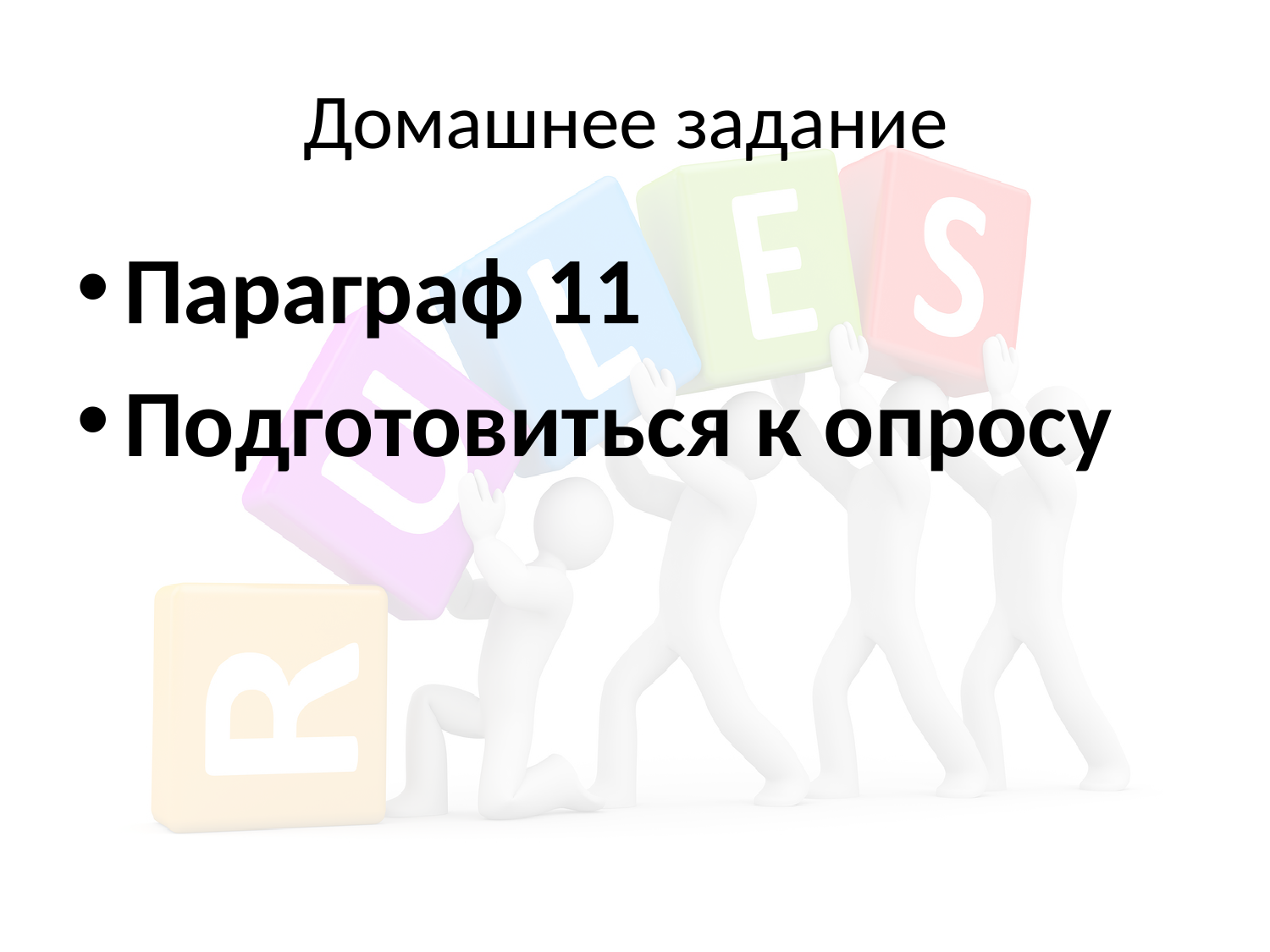

# Домашнее задание
Параграф 11
Подготовиться к опросу